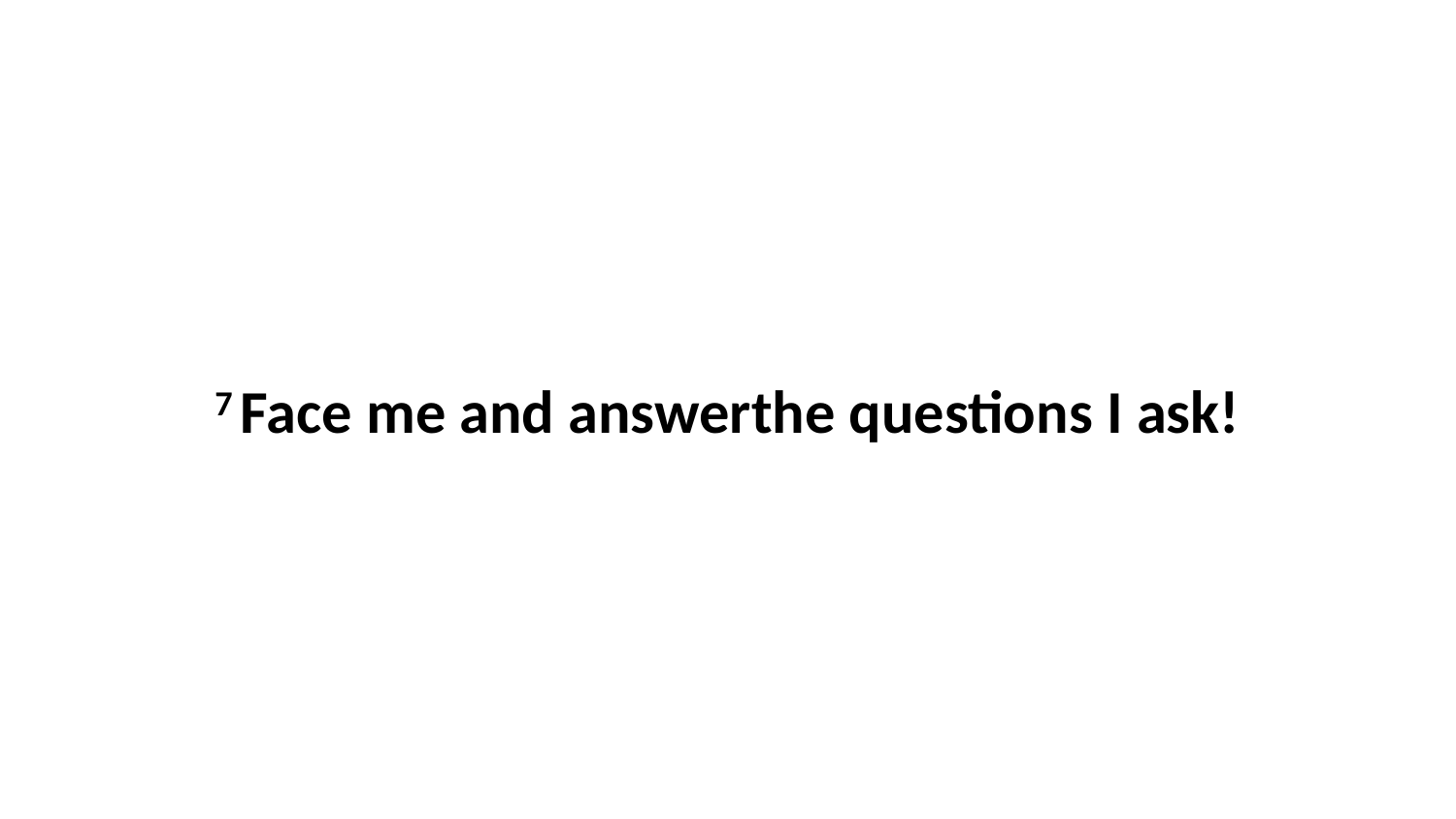

7 Face me and answerthe questions I ask!